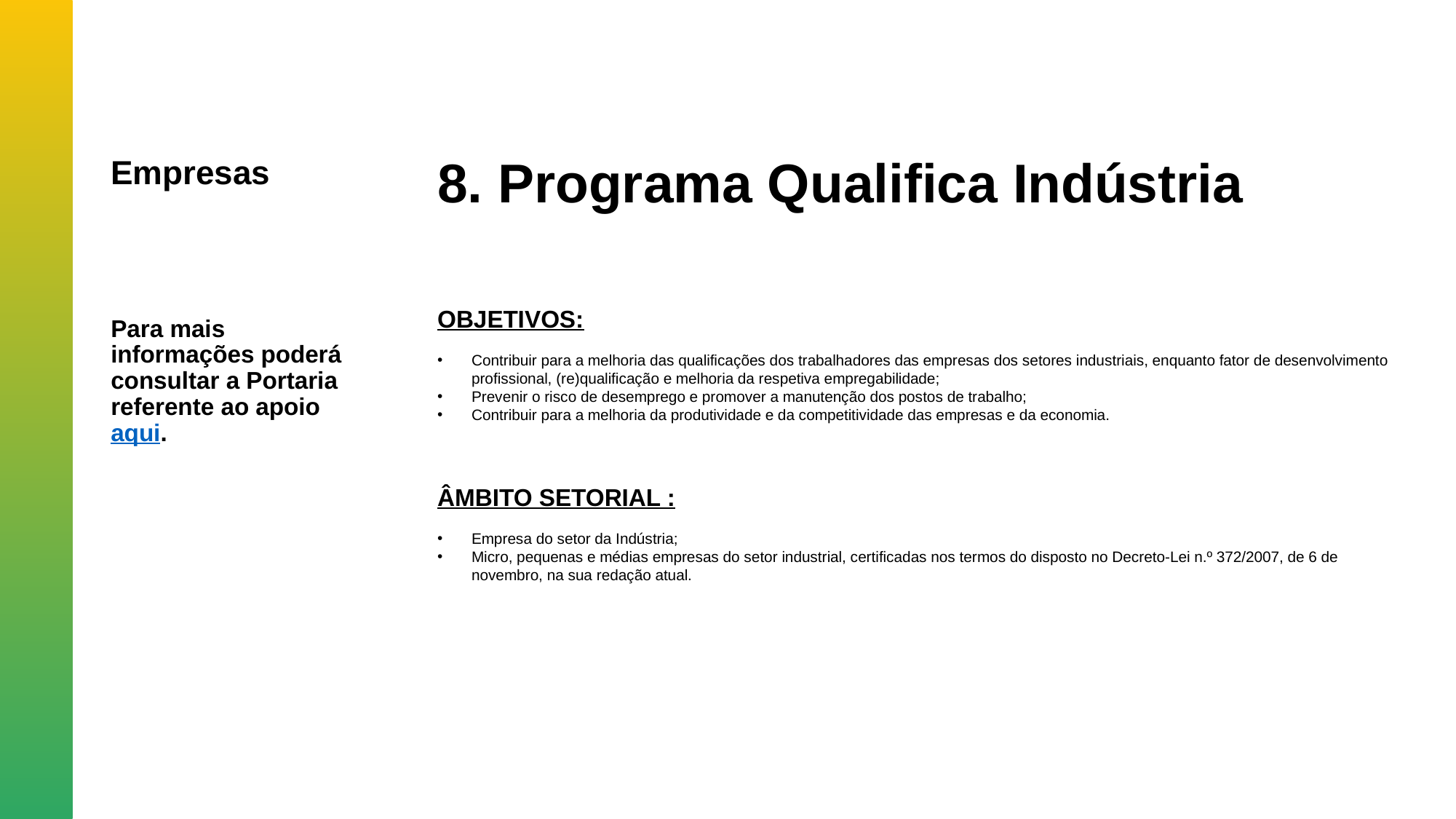

Empresas
8. Programa Qualifica Indústria
OBJETIVOS:

Contribuir para a melhoria das qualificações dos trabalhadores das empresas dos setores industriais, enquanto fator de desenvolvimento profissional, (re)qualificação e melhoria da respetiva empregabilidade;
Prevenir o risco de desemprego e promover a manutenção dos postos de trabalho;
Contribuir para a melhoria da produtividade e da competitividade das empresas e da economia.

ÂMBITO SETORIAL :

Empresa do setor da Indústria;
Micro, pequenas e médias empresas do setor industrial, certificadas nos termos do disposto no Decreto-Lei n.º 372/2007, de 6 de novembro, na sua redação atual.

Para mais informações poderá consultar a Portaria referente ao apoio aqui.